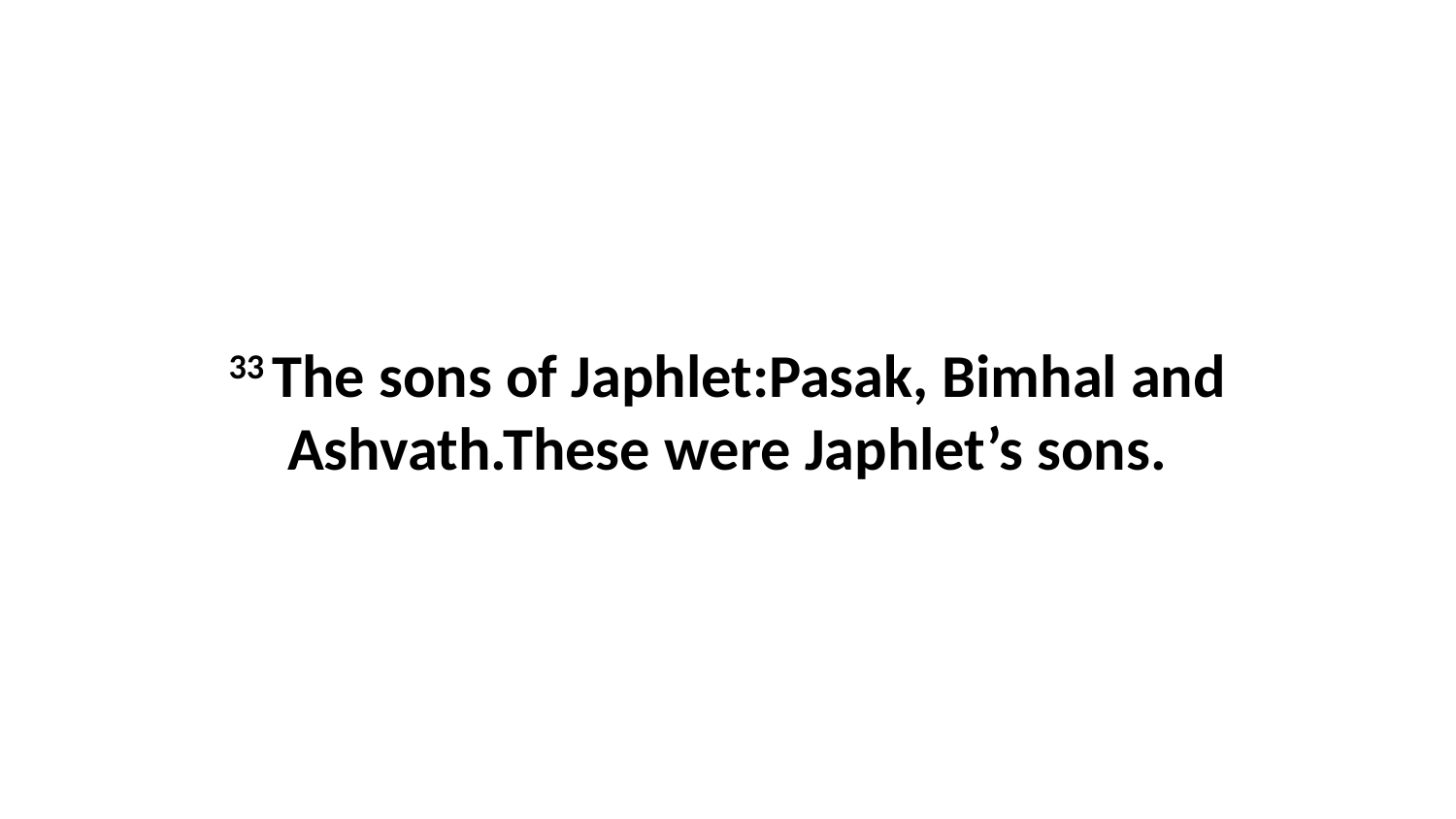

33 The sons of Japhlet:Pasak, Bimhal and Ashvath.These were Japhlet’s sons.